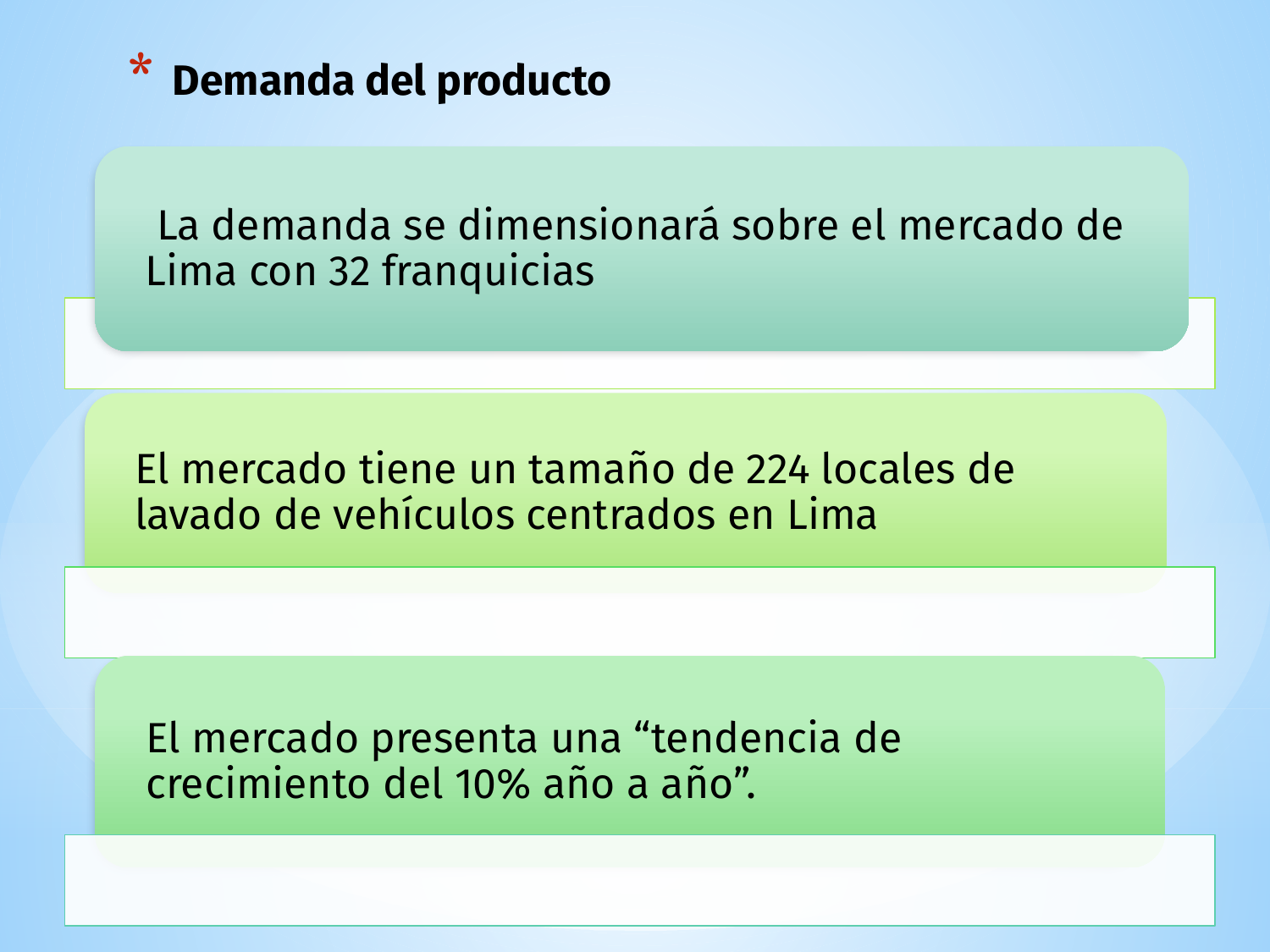

# Demanda del producto
El mercado tiene un tamaño de 224 locales de lavado de vehículos centrados en Lima
El mercado presenta una “tendencia de crecimiento del 10% año a año”.
 La demanda se dimensionará sobre el mercado de Lima con 32 franquicias